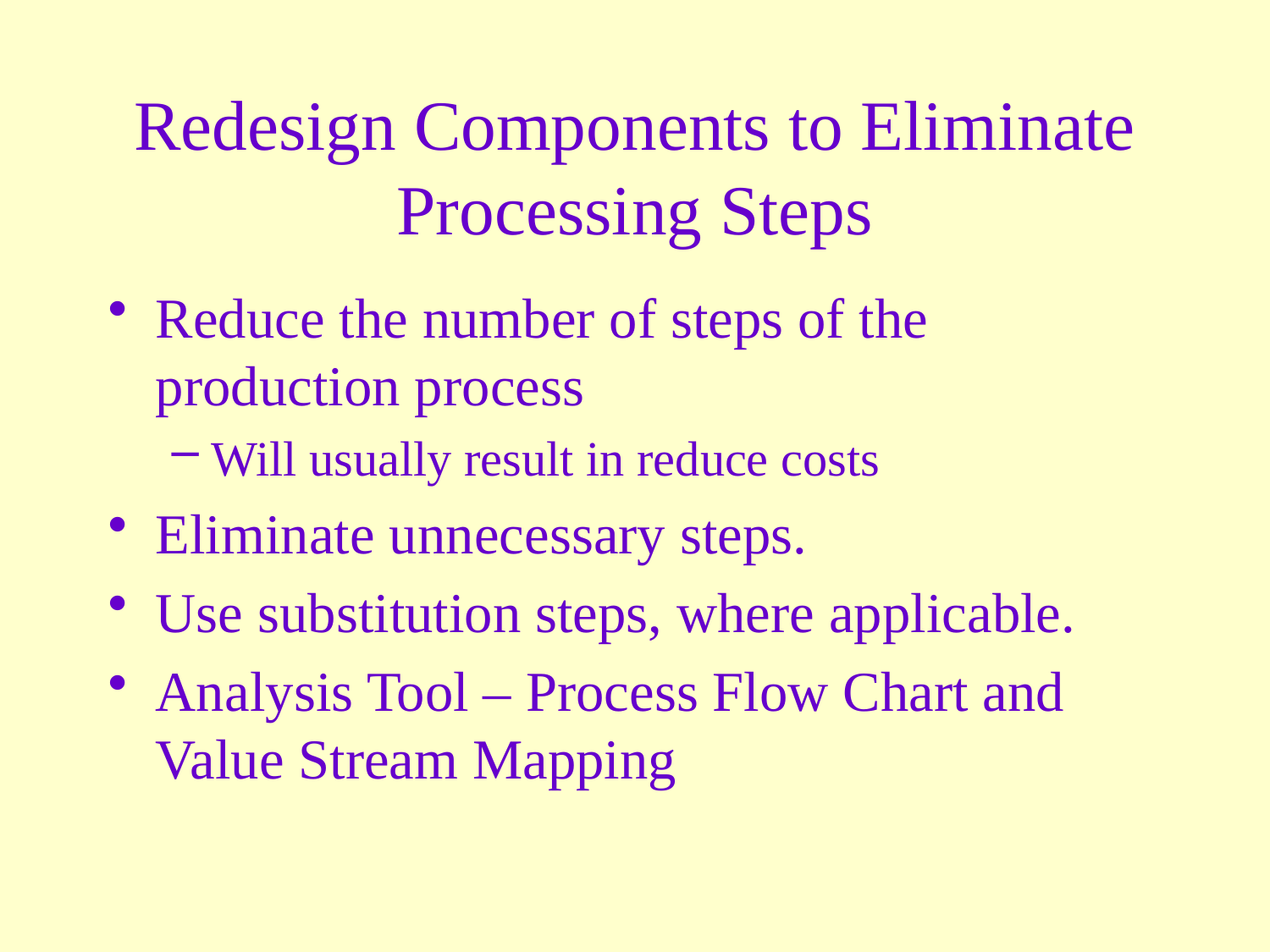

# Redesign Components to Eliminate Processing Steps
Reduce the number of steps of the production process
Will usually result in reduce costs
Eliminate unnecessary steps.
Use substitution steps, where applicable.
Analysis Tool – Process Flow Chart and Value Stream Mapping